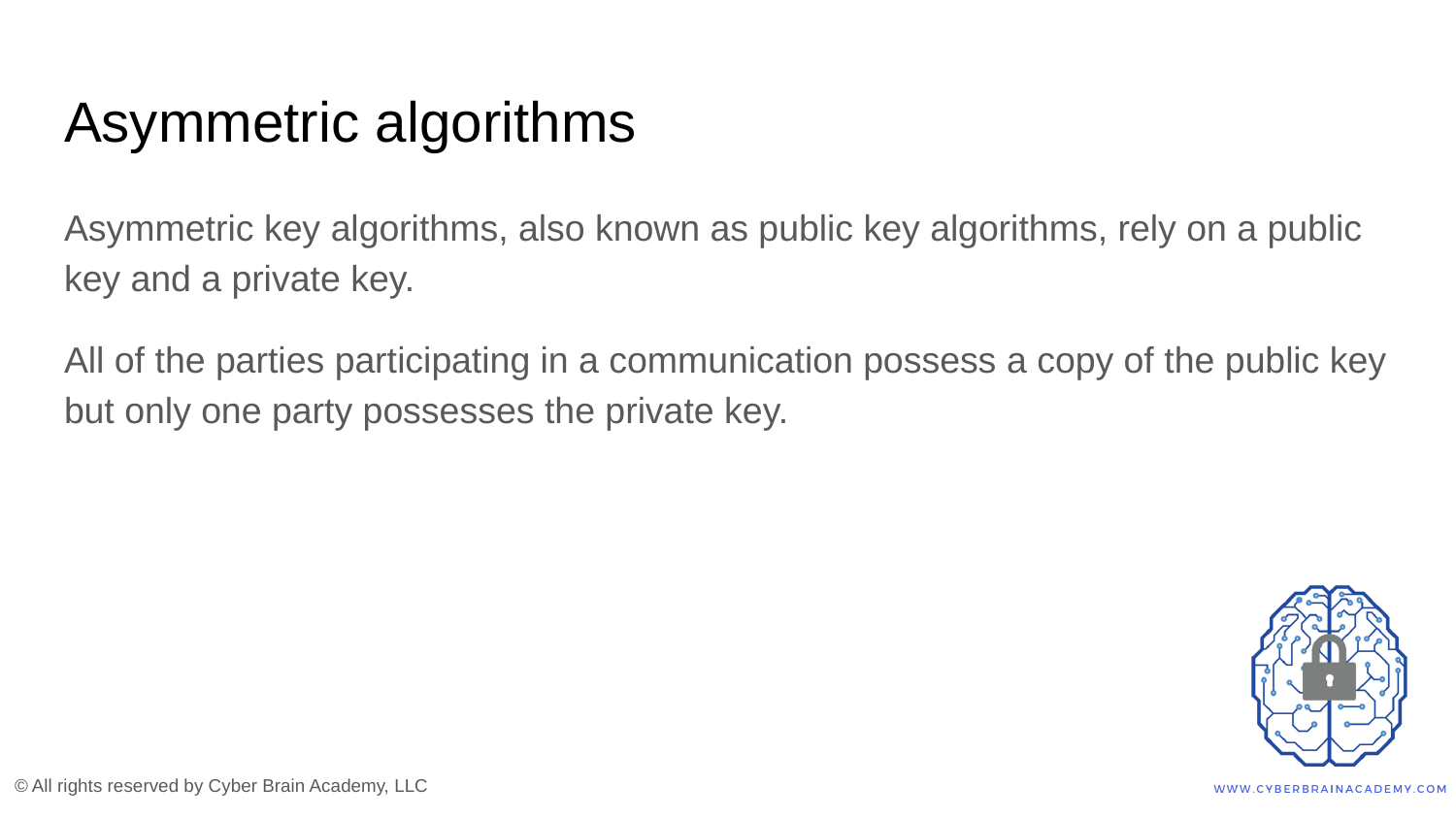

# Asymmetric algorithms
Asymmetric key algorithms, also known as public key algorithms, rely on a public key and a private key.
All of the parties participating in a communication possess a copy of the public key but only one party possesses the private key.